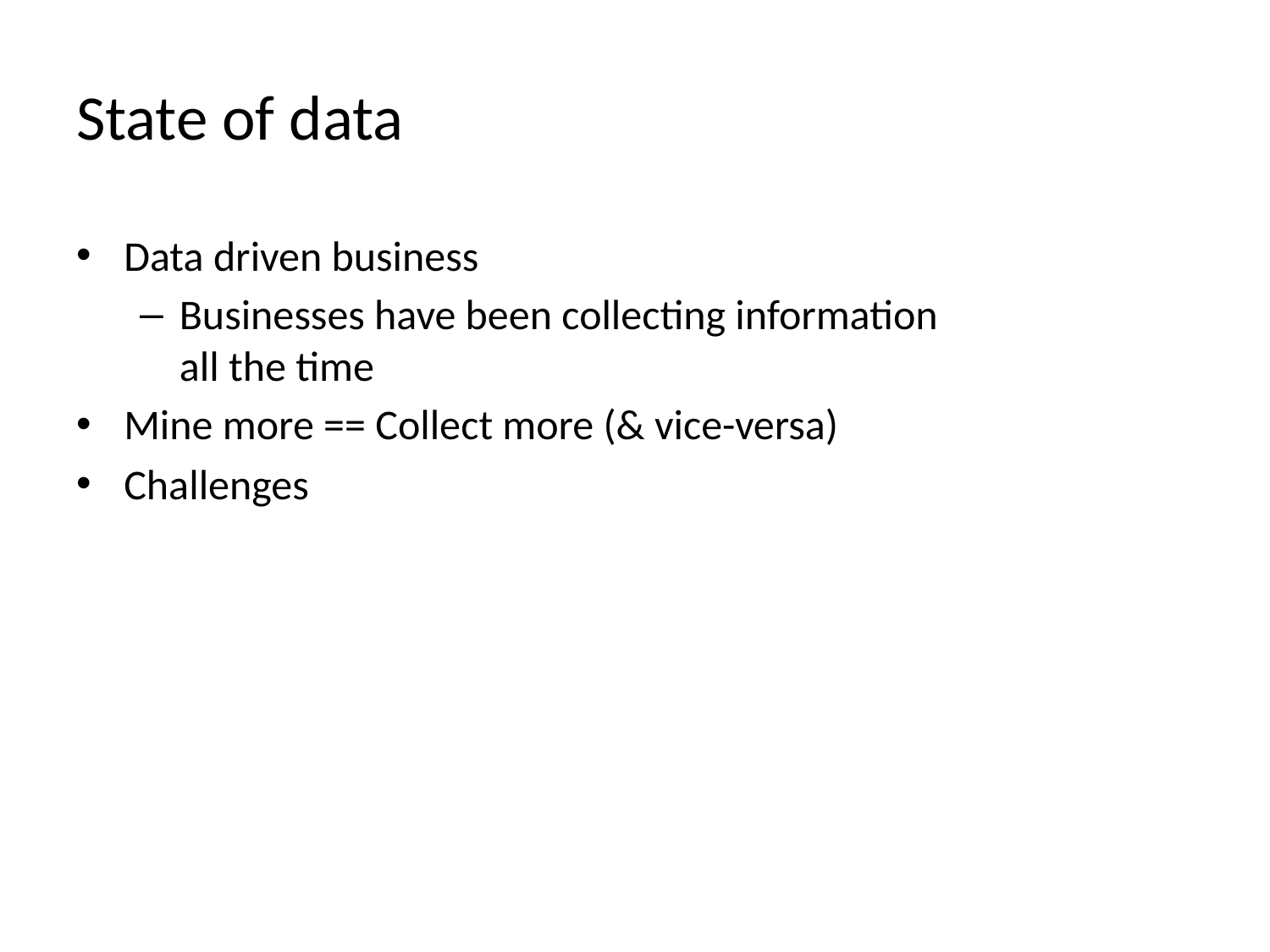

# State of data
Data driven business
Businesses have been collecting information
all the time
Mine more == Collect more (& vice-versa)
Challenges